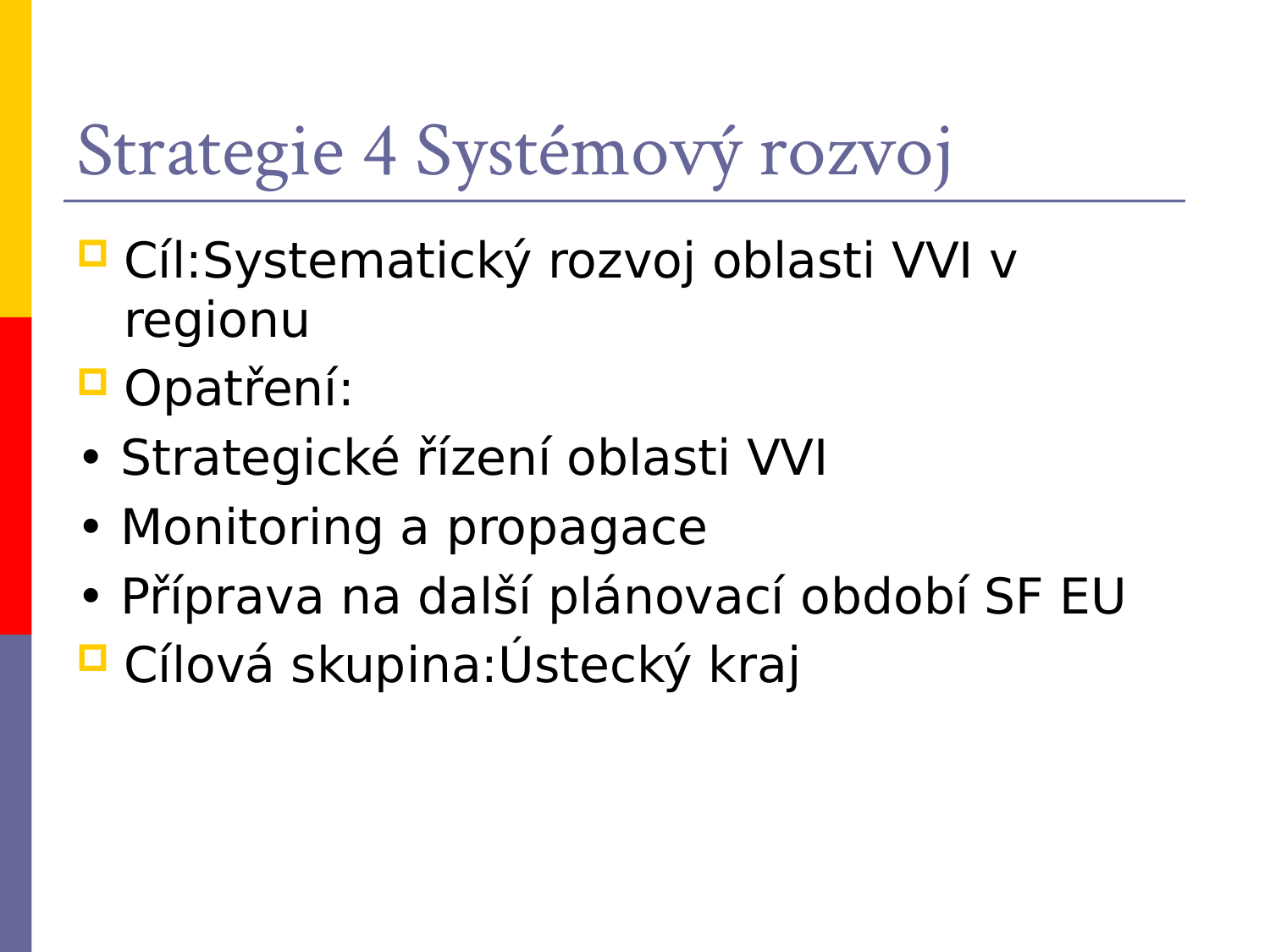

# Strategie 4 Systémový rozvoj
Cíl:Systematický rozvoj oblasti VVI v regionu
Opatření:
• Strategické řízení oblasti VVI
• Monitoring a propagace
• Příprava na další plánovací období SF EU
Cílová skupina:Ústecký kraj